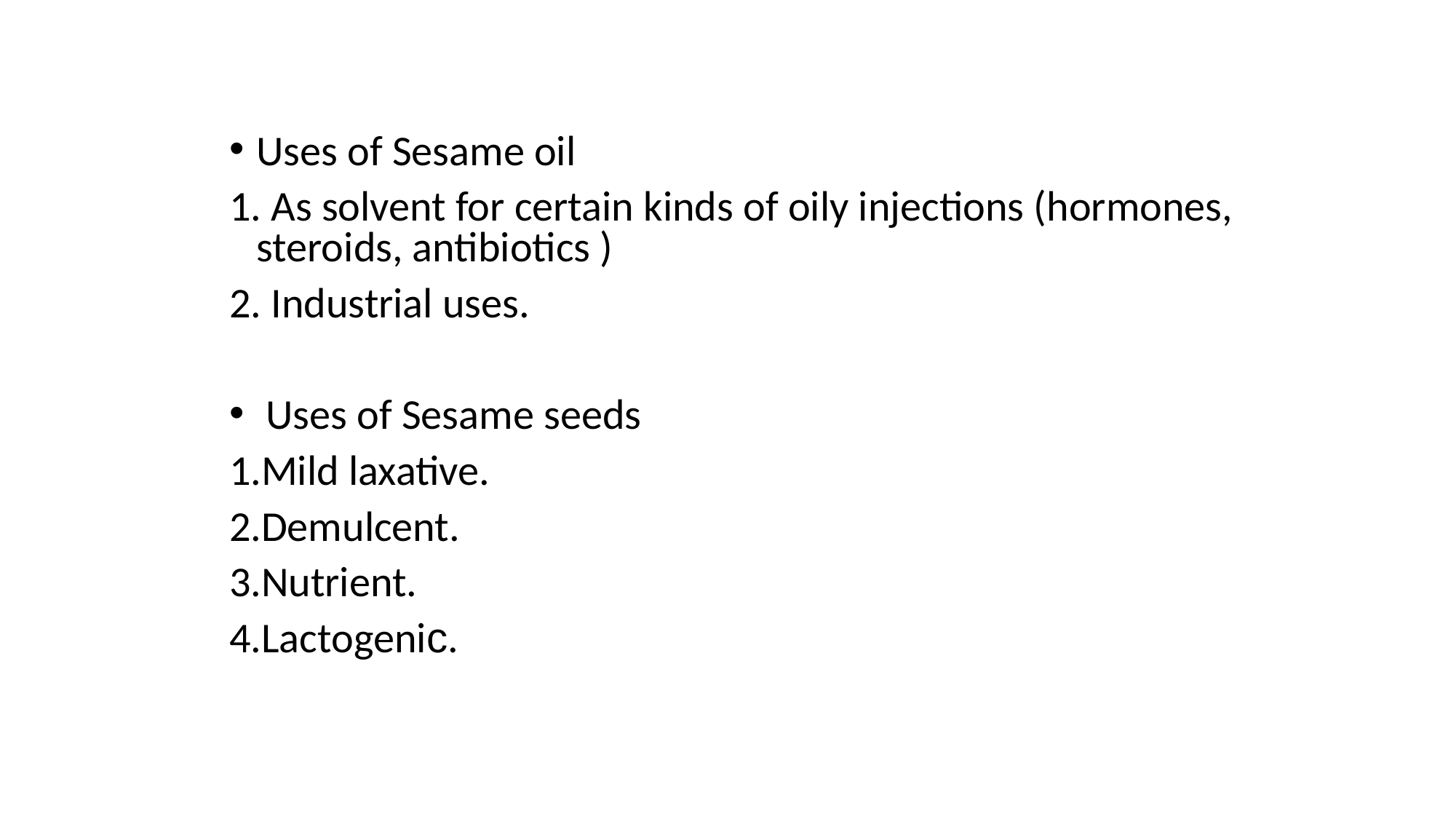

Uses of Sesame oil
1. As solvent for certain kinds of oily injections (hormones, steroids, antibiotics )
2. Industrial uses.

 Uses of Sesame seeds
1.Mild laxative.
2.Demulcent.
3.Nutrient.
4.Lactogenic.